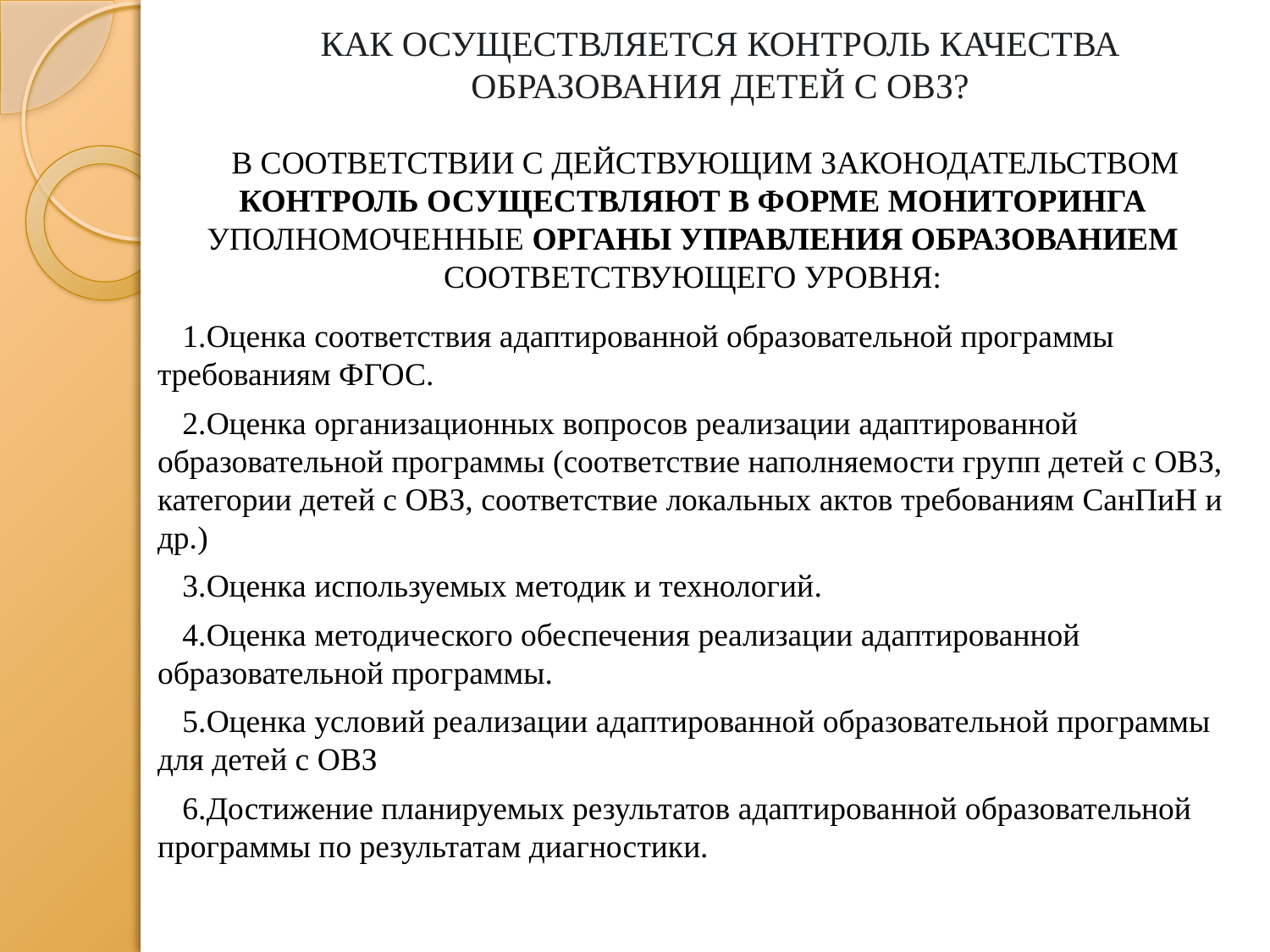

# КАК ОСУЩЕСТВЛЯЕТСЯ контроль качества образования детей с ОВЗ?
в соответствии с действующим законодательством контроль осуществляют в форме мониторинга уполномоченные органы управления образованием соответствующего уровня:
Оценка соответствия адаптированной образовательной программы требованиям ФГОС.
Оценка организационных вопросов реализации адаптированной образовательной программы (соответствие наполняемости групп детей с ОВЗ, категории детей с ОВЗ, соответствие локальных актов требованиям СанПиН и др.)
Оценка используемых методик и технологий.
Оценка методического обеспечения реализации адаптированной образовательной программы.
Оценка условий реализации адаптированной образовательной программы для детей с ОВЗ
Достижение планируемых результатов адаптированной образовательной программы по результатам диагностики.